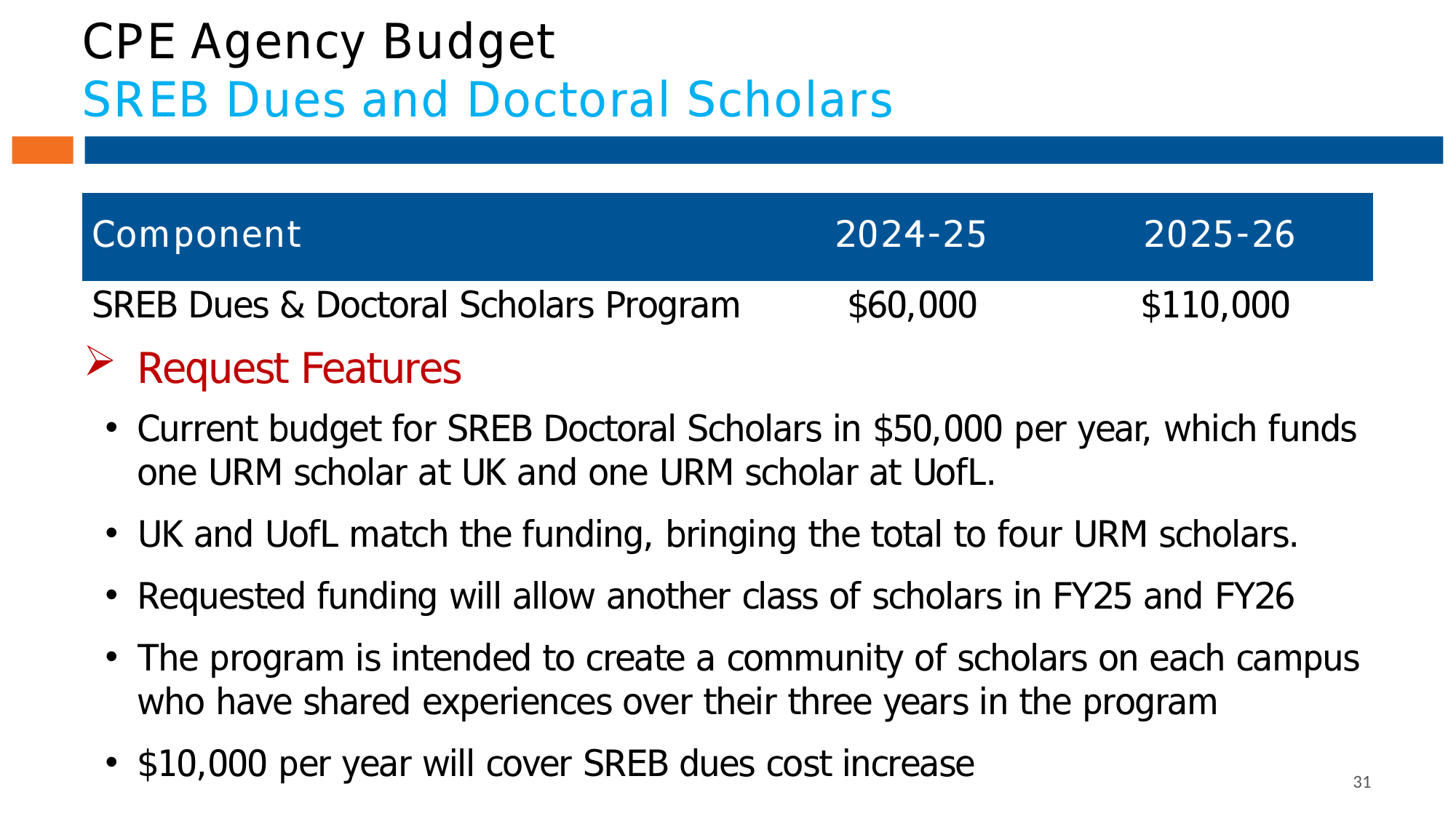

# CPE Agency Budget SREB Dues and Doctoral Scholars
| Component | 2024-25 | 2025-26 |
| --- | --- | --- |
| SREB Dues & Doctoral Scholars Program | $60,000 | $110,000 |
Request Features
Current budget for SREB Doctoral Scholars in $50,000 per year, which funds one URM scholar at UK and one URM scholar at UofL.
UK and UofL match the funding, bringing the total to four URM scholars.
Requested funding will allow another class of scholars in FY25 and FY26
The program is intended to create a community of scholars on each campus who have shared experiences over their three years in the program
$10,000 per year will cover SREB dues cost increase
31